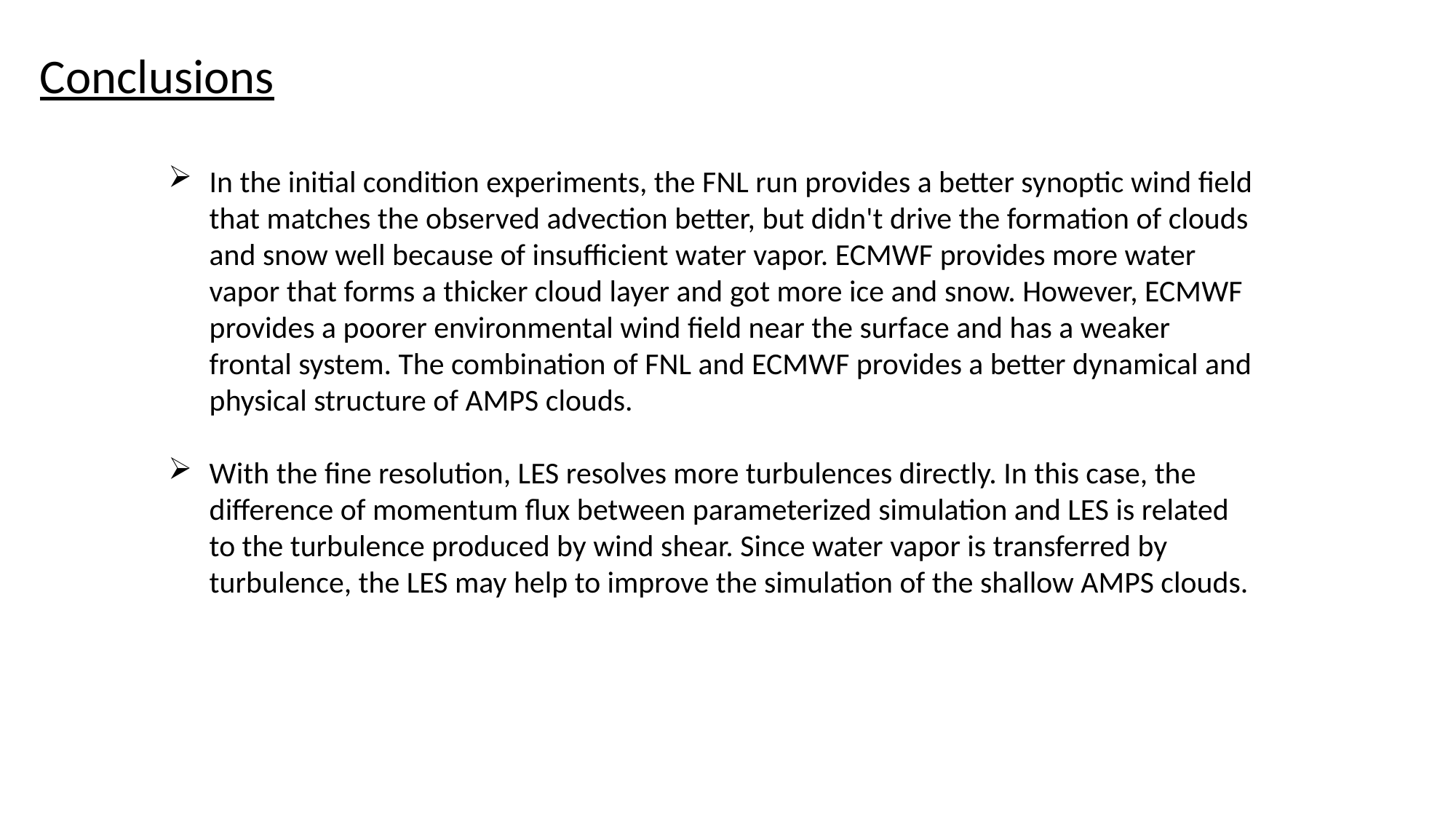

Conclusions
In the initial condition experiments, the FNL run provides a better synoptic wind field that matches the observed advection better, but didn't drive the formation of clouds and snow well because of insufficient water vapor. ECMWF provides more water vapor that forms a thicker cloud layer and got more ice and snow. However, ECMWF provides a poorer environmental wind field near the surface and has a weaker frontal system. The combination of FNL and ECMWF provides a better dynamical and physical structure of AMPS clouds.

With the fine resolution, LES resolves more turbulences directly. In this case, the difference of momentum flux between parameterized simulation and LES is related to the turbulence produced by wind shear. Since water vapor is transferred by turbulence, the LES may help to improve the simulation of the shallow AMPS clouds.